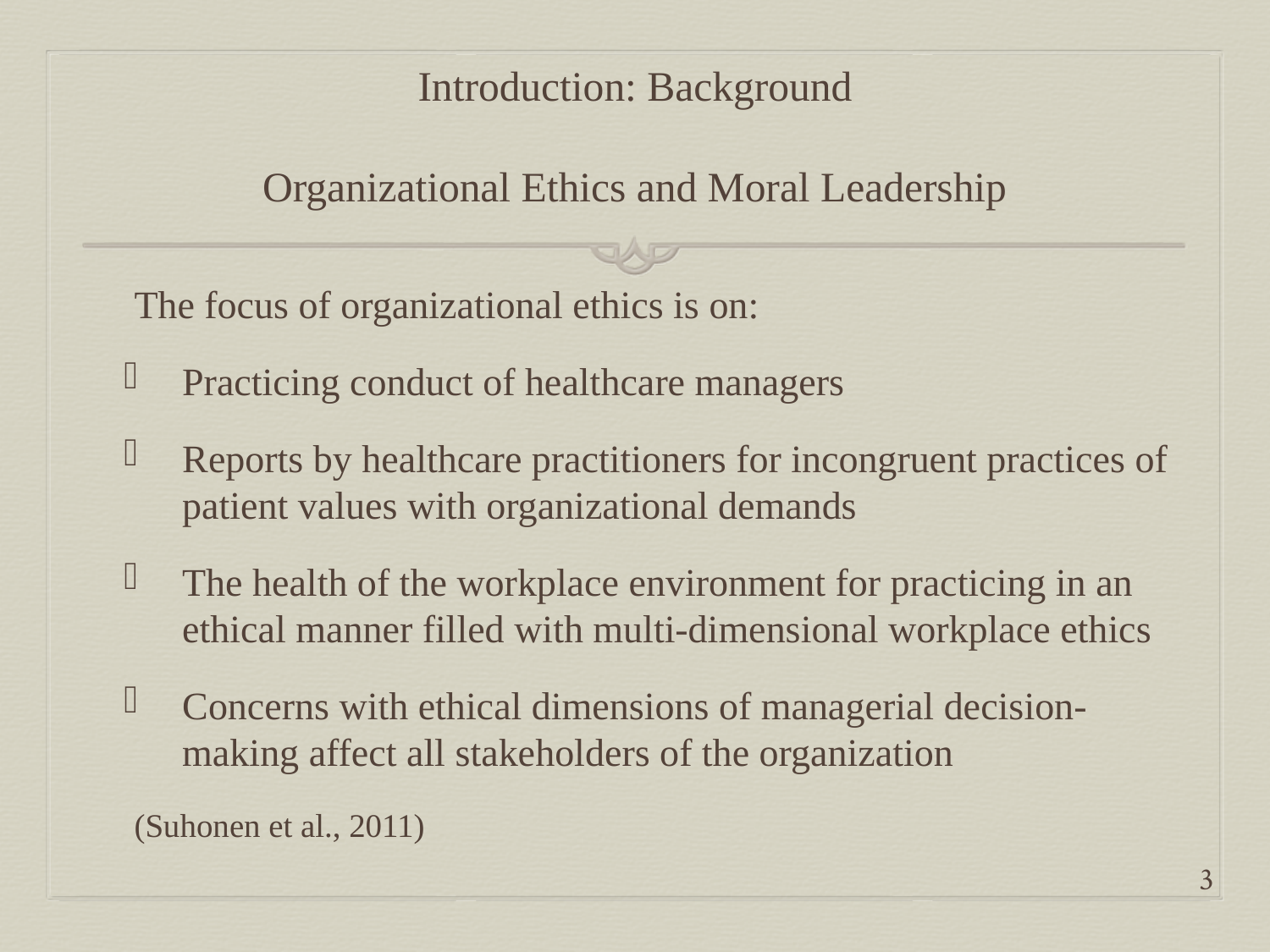

# Introduction: Background Organizational Ethics and Moral Leadership
The focus of organizational ethics is on:
Practicing conduct of healthcare managers
Reports by healthcare practitioners for incongruent practices of patient values with organizational demands
The health of the workplace environment for practicing in an ethical manner filled with multi-dimensional workplace ethics
Concerns with ethical dimensions of managerial decision-making affect all stakeholders of the organization
(Suhonen et al., 2011)

3